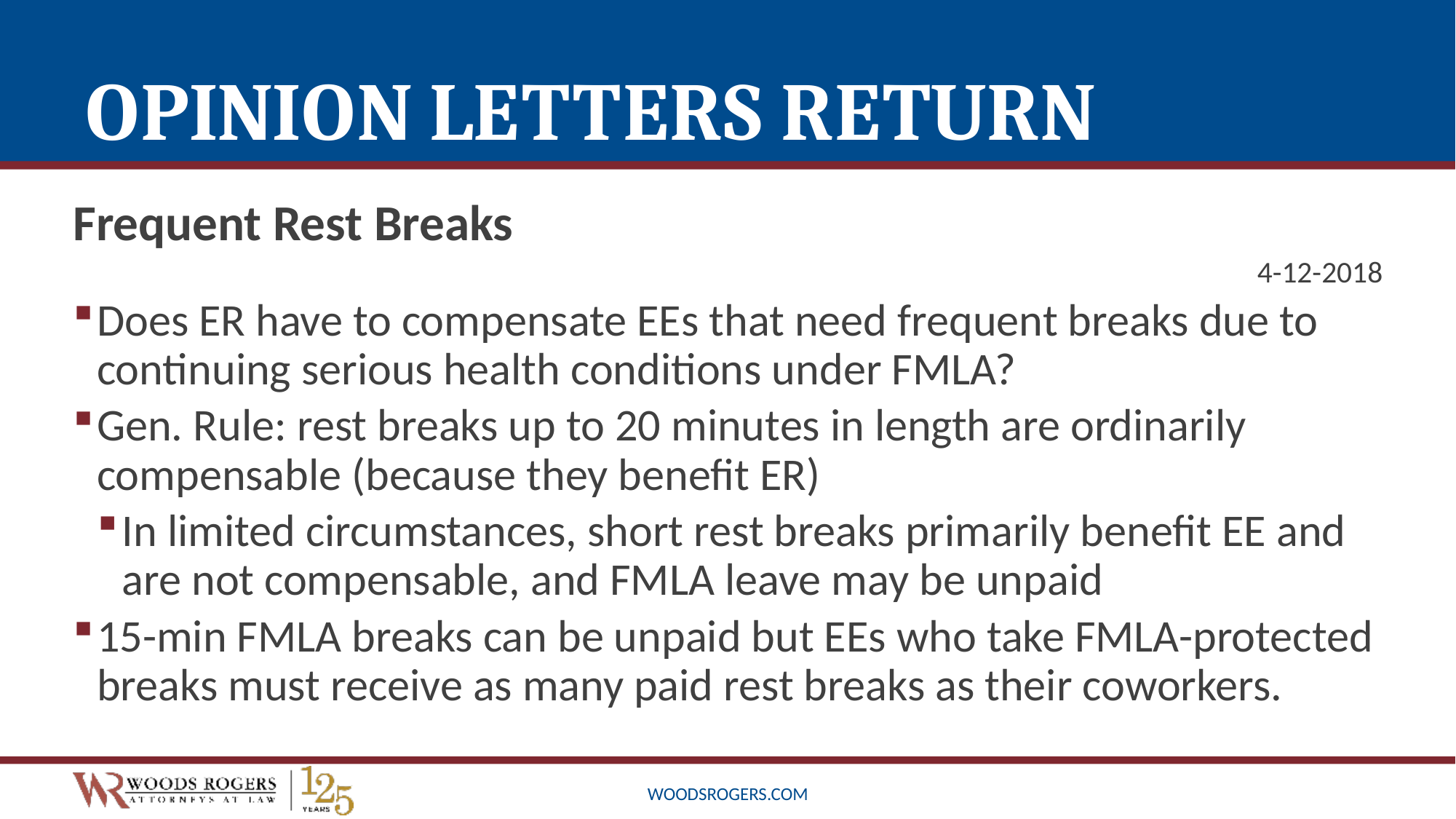

# Opinion Letters Return
Frequent Rest Breaks
4-12-2018
Does ER have to compensate EEs that need frequent breaks due to continuing serious health conditions under FMLA?
Gen. Rule: rest breaks up to 20 minutes in length are ordinarily compensable (because they benefit ER)
In limited circumstances, short rest breaks primarily benefit EE and are not compensable, and FMLA leave may be unpaid
15-min FMLA breaks can be unpaid but EEs who take FMLA-protected breaks must receive as many paid rest breaks as their coworkers.
woodsrogers.com